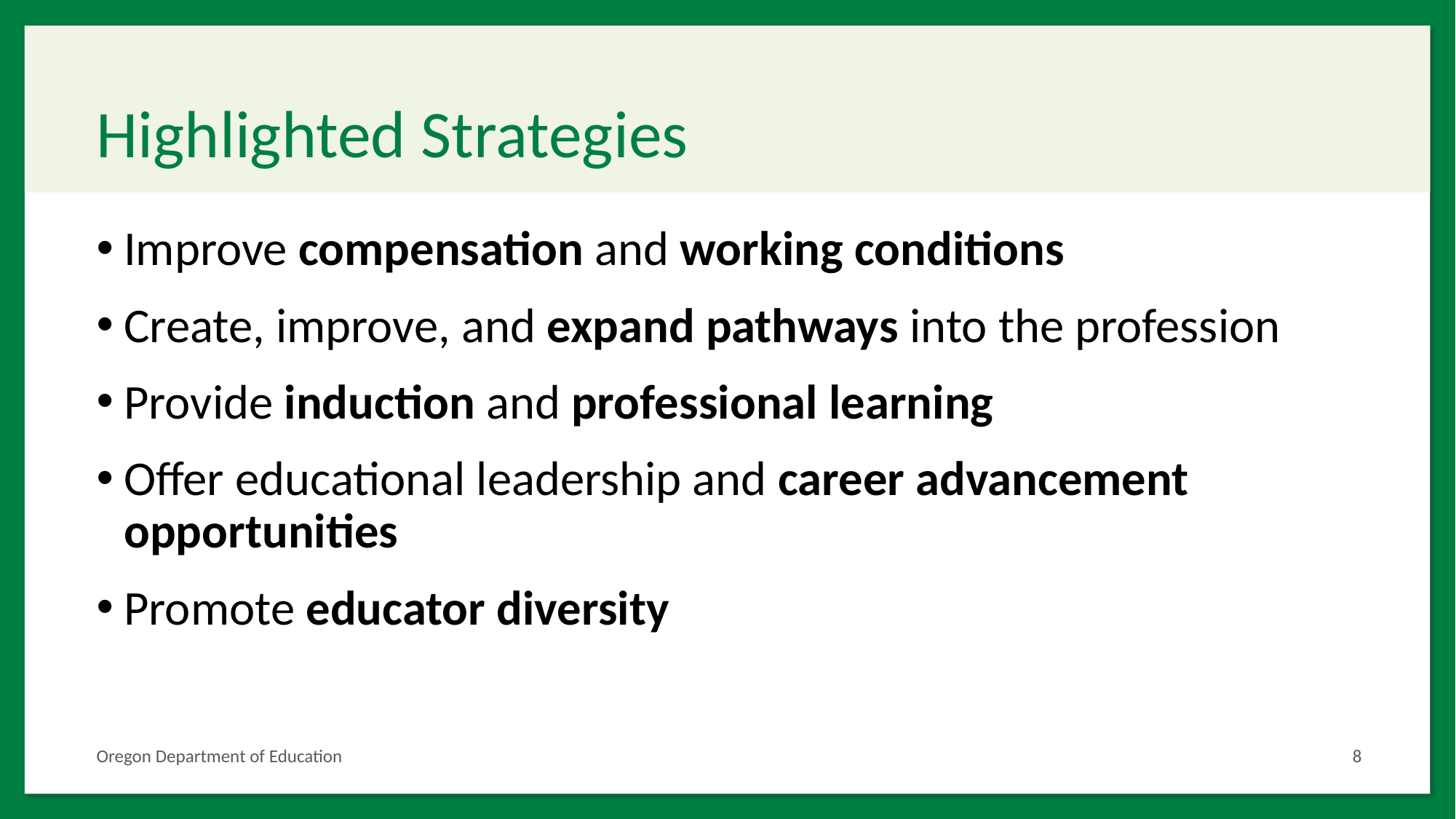

# Highlighted Strategies
Improve compensation and working conditions
Create, improve, and expand pathways into the profession
Provide induction and professional learning
Offer educational leadership and career advancement opportunities
Promote educator diversity
Oregon Department of Education
8